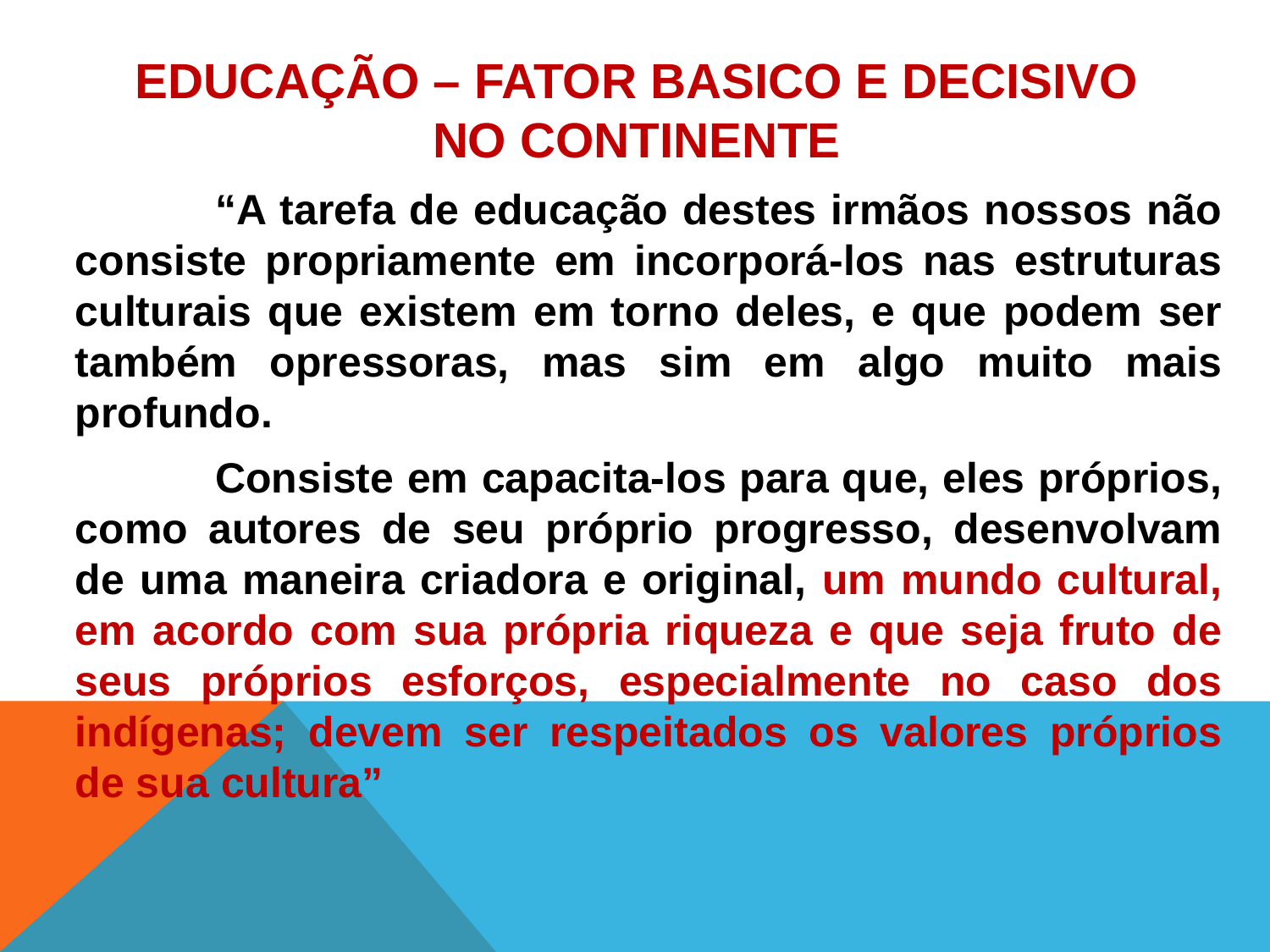

# EDUCAÇÃO – FATOR BASICO E DECISIVO NO CONTINENTE
             “A tarefa de educação destes irmãos nossos não con­siste propriamente em incorporá-los nas estruturas cultu­rais que existem em torno deles, e que podem ser também opressoras, mas sim em algo muito mais profundo.
              Consis­te em capacita-los para que, eles próprios, como autores de seu próprio progresso, desenvolvam de uma maneira cria­dora e original, um mundo cultural, em acordo com sua própria riqueza e que seja fruto de seus próprios esforços, especialmente no caso dos indígenas; devem ser respeitados os valores próprios de sua cultura”